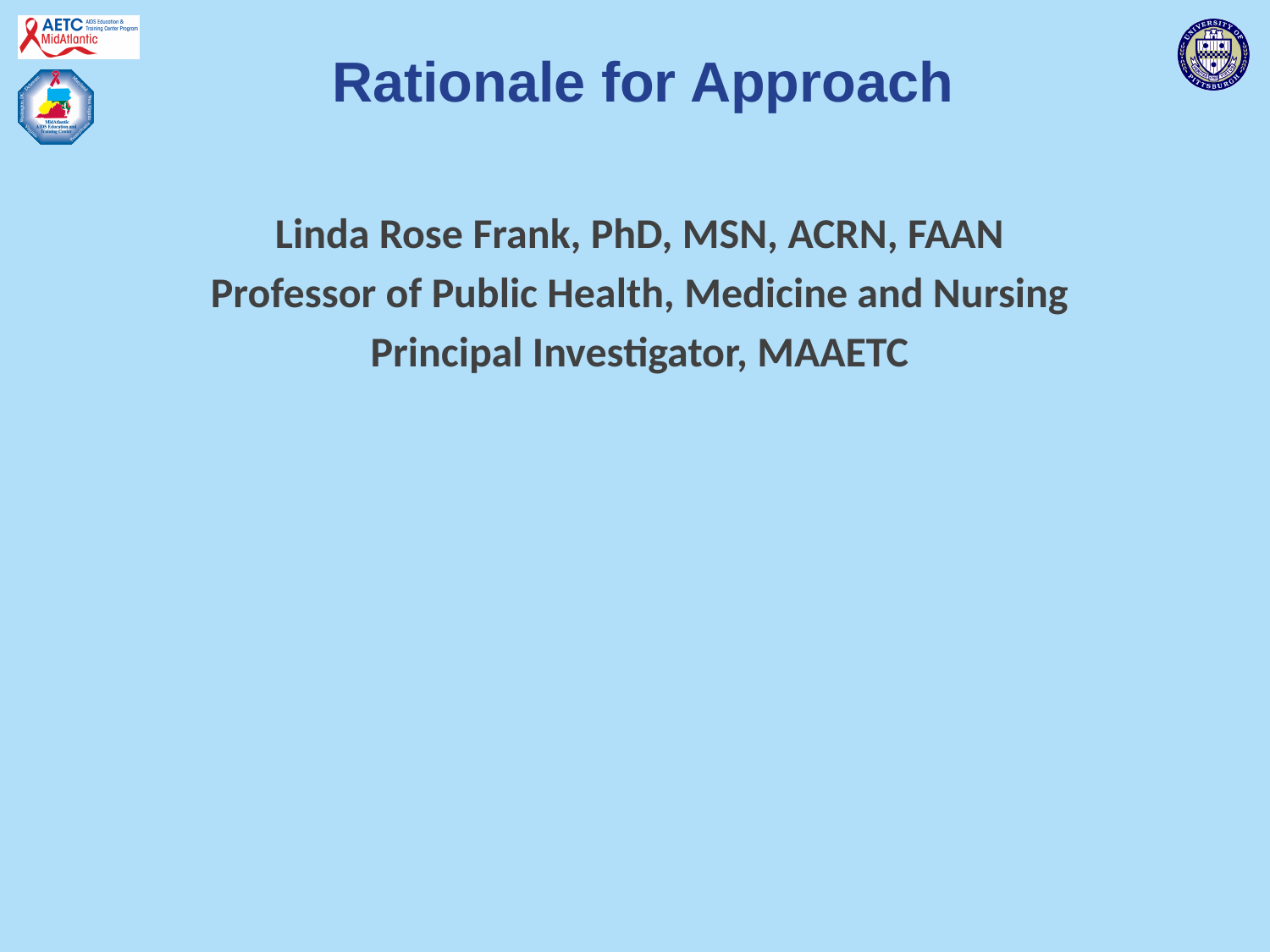

# Rationale for Approach
Linda Rose Frank, PhD, MSN, ACRN, FAAN
Professor of Public Health, Medicine and Nursing
Principal Investigator, MAAETC